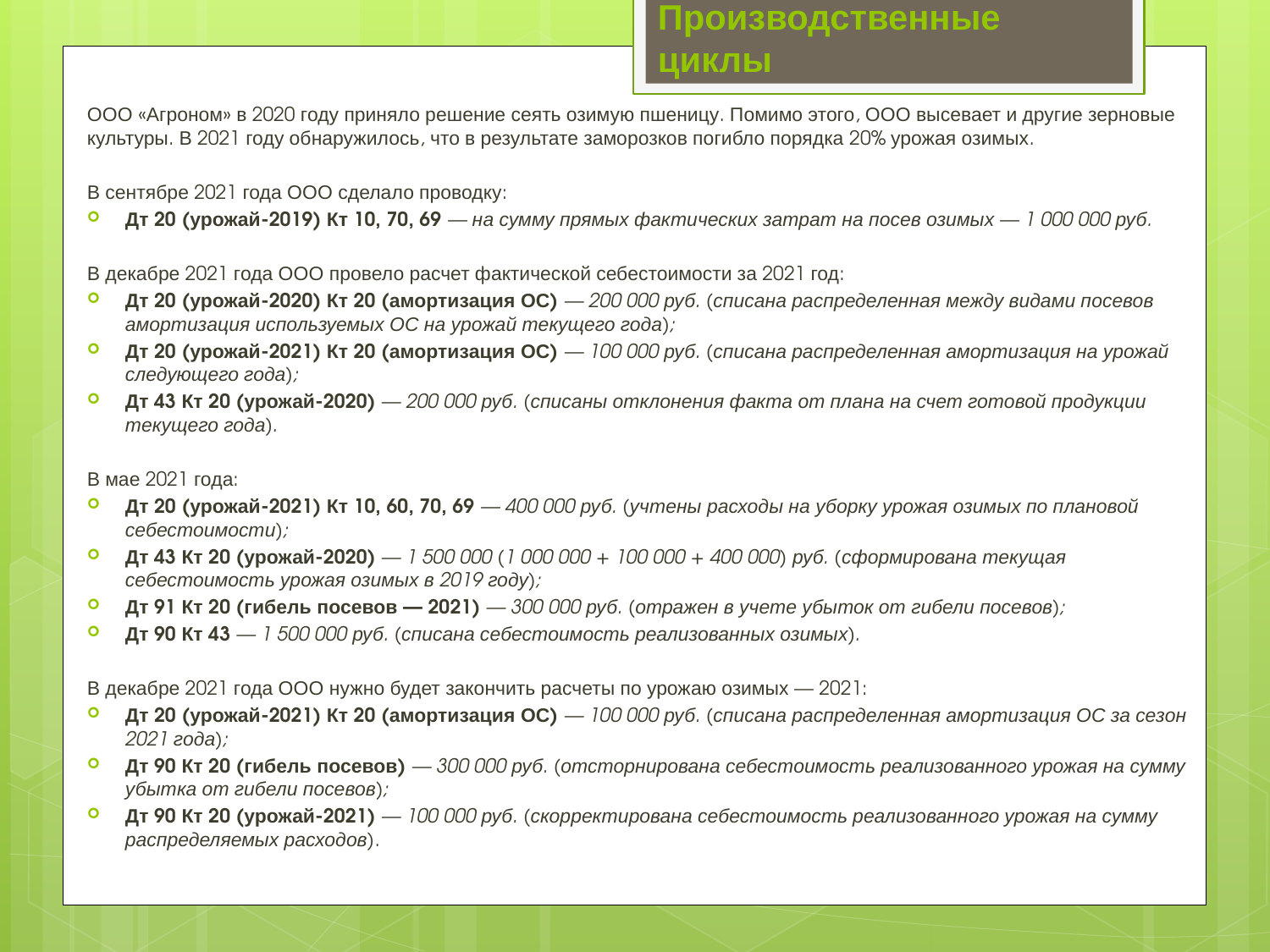

# Производственные циклы
ООО «Агроном» в 2020 году приняло решение сеять озимую пшеницу. Помимо этого, ООО высевает и другие зерновые культуры. В 2021 году обнаружилось, что в результате заморозков погибло порядка 20% урожая озимых.

В сентябре 2021 года ООО сделало проводку:
Дт 20 (урожай-2019) Кт 10, 70, 69 — на сумму прямых фактических затрат на посев озимых — 1 000 000 руб.

В декабре 2021 года ООО провело расчет фактической себестоимости за 2021 год:
Дт 20 (урожай-2020) Кт 20 (амортизация ОС) — 200 000 руб. (списана распределенная между видами посевов амортизация используемых ОС на урожай текущего года);
Дт 20 (урожай-2021) Кт 20 (амортизация ОС) — 100 000 руб. (списана распределенная амортизация на урожай следующего года);
Дт 43 Кт 20 (урожай-2020) — 200 000 руб. (списаны отклонения факта от плана на счет готовой продукции текущего года).

В мае 2021 года:
Дт 20 (урожай-2021) Кт 10, 60, 70, 69 — 400 000 руб. (учтены расходы на уборку урожая озимых по плановой себестоимости);
Дт 43 Кт 20 (урожай-2020) — 1 500 000 (1 000 000 + 100 000 + 400 000) руб. (сформирована текущая себестоимость урожая озимых в 2019 году);
Дт 91 Кт 20 (гибель посевов — 2021) — 300 000 руб. (отражен в учете убыток от гибели посевов);
Дт 90 Кт 43 — 1 500 000 руб. (списана себестоимость реализованных озимых).

В декабре 2021 года ООО нужно будет закончить расчеты по урожаю озимых — 2021:
Дт 20 (урожай-2021) Кт 20 (амортизация ОС) — 100 000 руб. (списана распределенная амортизация ОС за сезон 2021 года);
Дт 90 Кт 20 (гибель посевов) — 300 000 руб. (отсторнирована себестоимость реализованного урожая на сумму убытка от гибели посевов);
Дт 90 Кт 20 (урожай-2021) — 100 000 руб. (скорректирована себестоимость реализованного урожая на сумму распределяемых расходов).